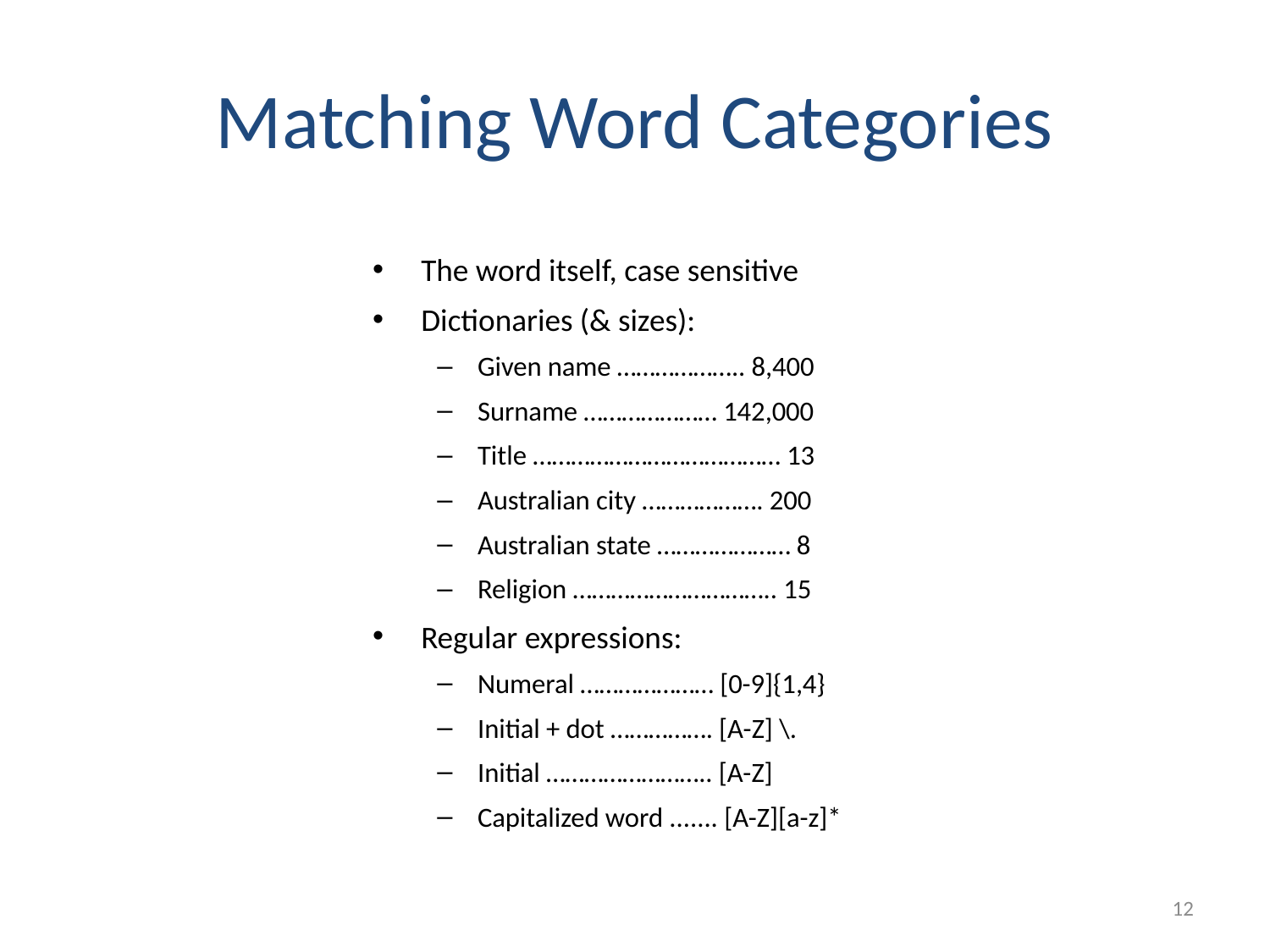

# Matching Word Categories
The word itself, case sensitive
Dictionaries (& sizes):
Given name ……………….. 8,400
Surname ………………… 142,000
Title ………………………………… 13
Australian city ………………. 200
Australian state ………………… 8
Religion ………………………….. 15
Regular expressions:
Numeral ………………… [0-9]{1,4}
Initial + dot ……………. [A-Z] \.
Initial …………………….. [A-Z]
Capitalized word ....... [A-Z][a-z]*
12